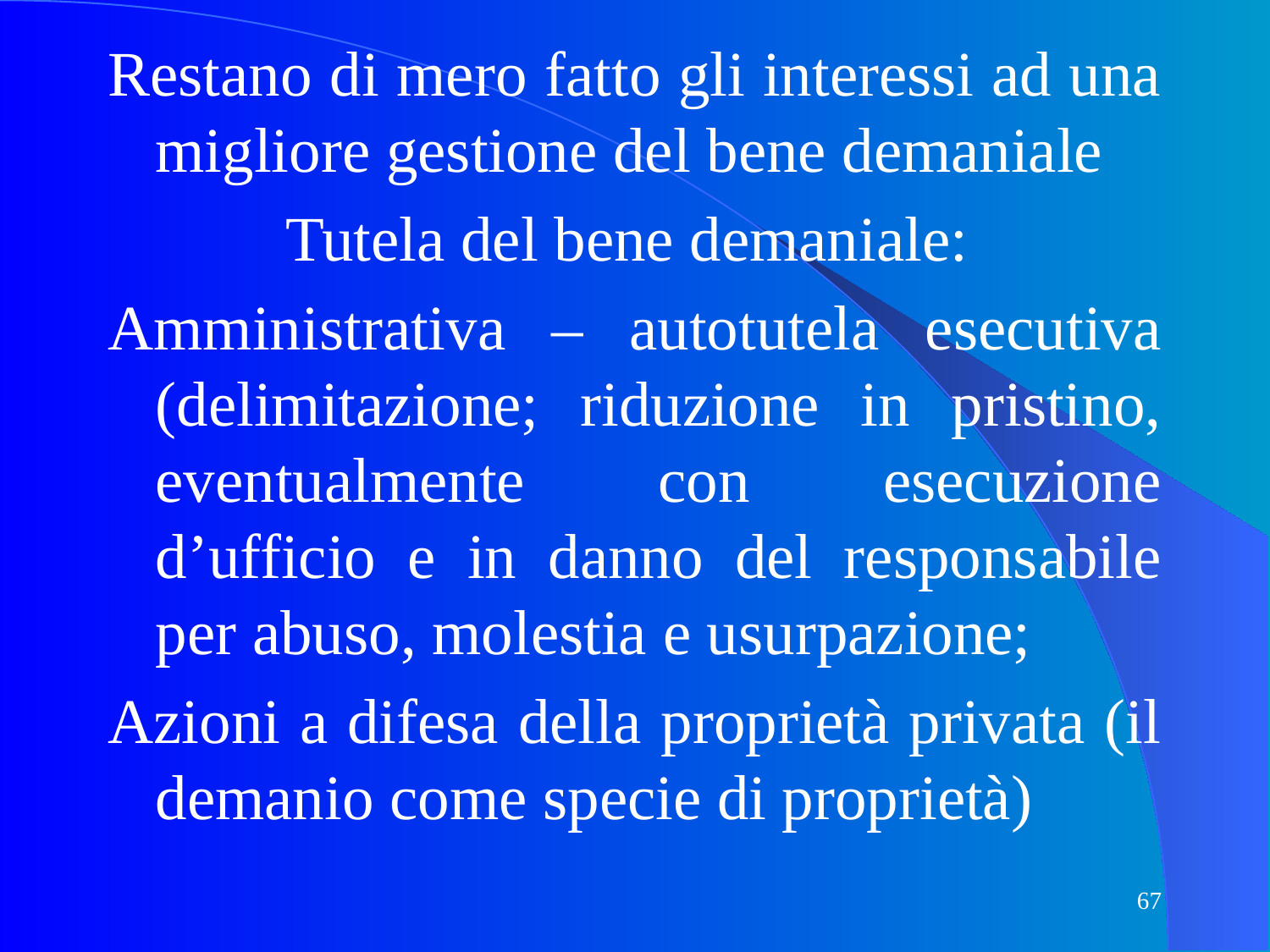

Restano di mero fatto gli interessi ad una migliore gestione del bene demaniale
Tutela del bene demaniale:
Amministrativa – autotutela esecutiva (delimitazione; riduzione in pristino, eventualmente con esecuzione d’ufficio e in danno del responsabile per abuso, molestia e usurpazione;
Azioni a difesa della proprietà privata (il demanio come specie di proprietà)

67